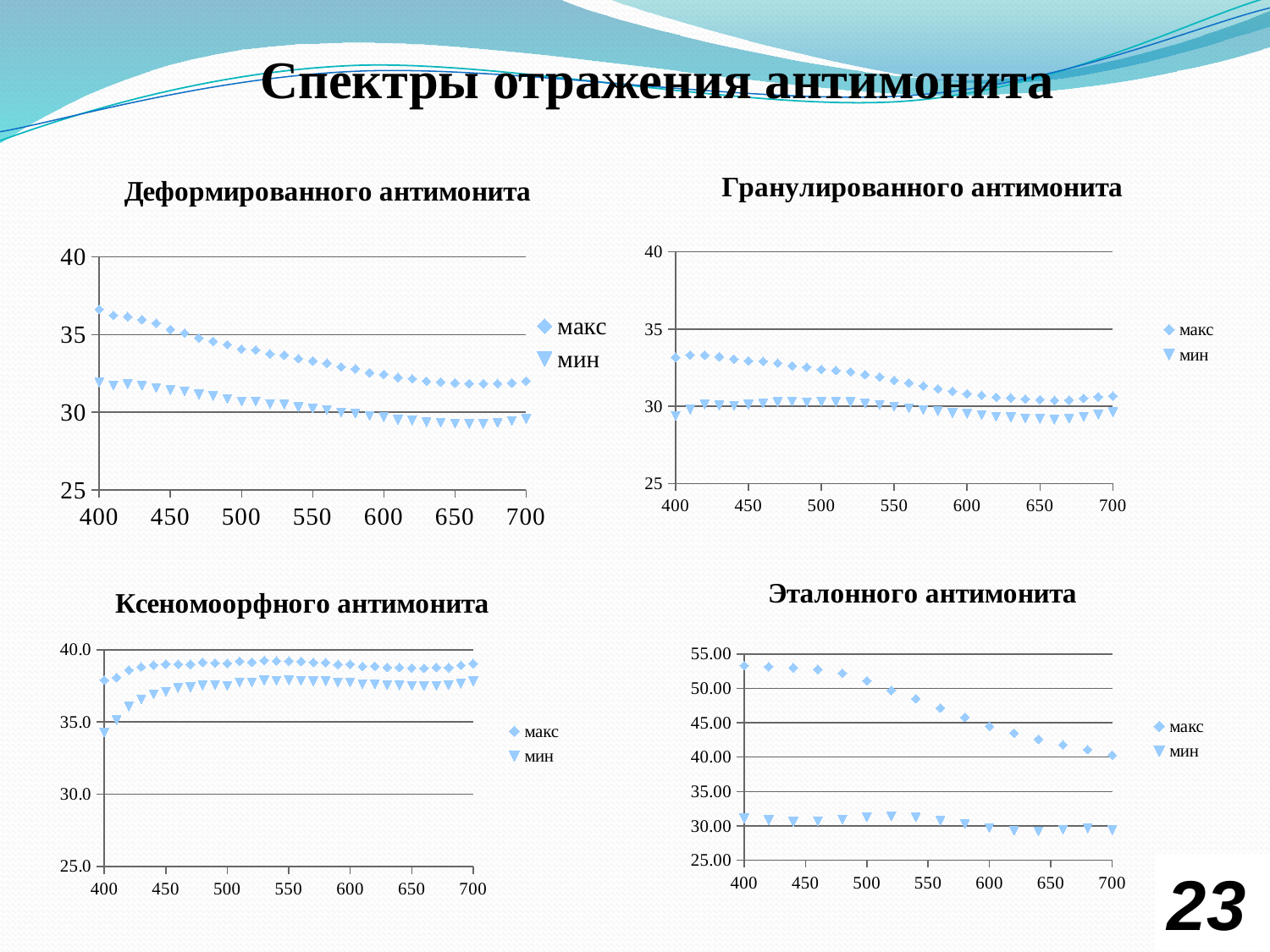

Спектры отражения антимонита

### Chart: Деформированного антимонита

| Category |  |  |
|---|---|---|

### Chart: Гранулированного антимонита

| Category |  |  |
|---|---|---|

### Chart: Эталонного антимонита

| Category |  |  |
|---|---|---|

### Chart: Ксеномоорфного антимонита

| Category | макс | мин |
|---|---|---|
23